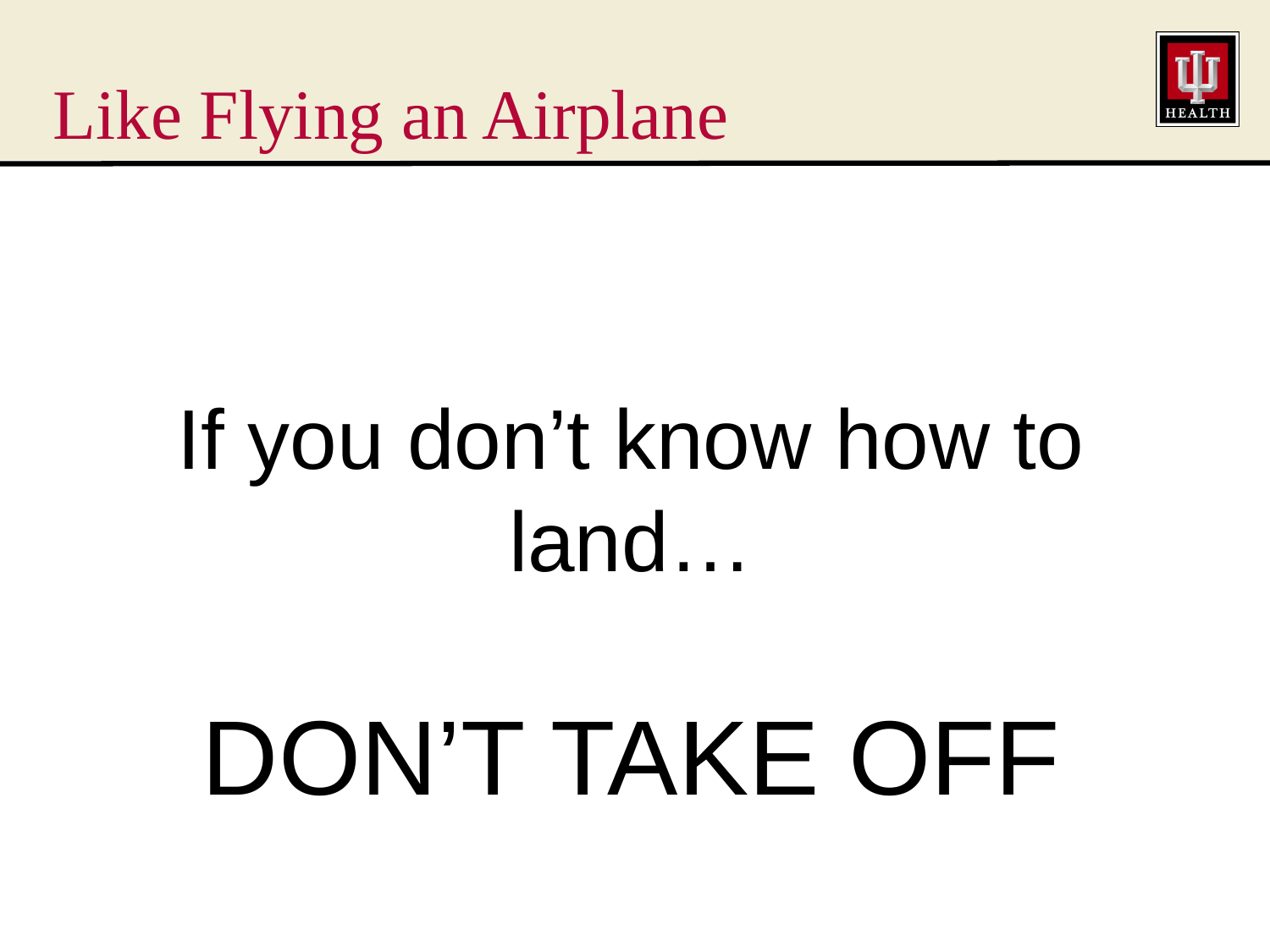

# Like Flying an Airplane
If you don’t know how to land…

DON’T TAKE OFF